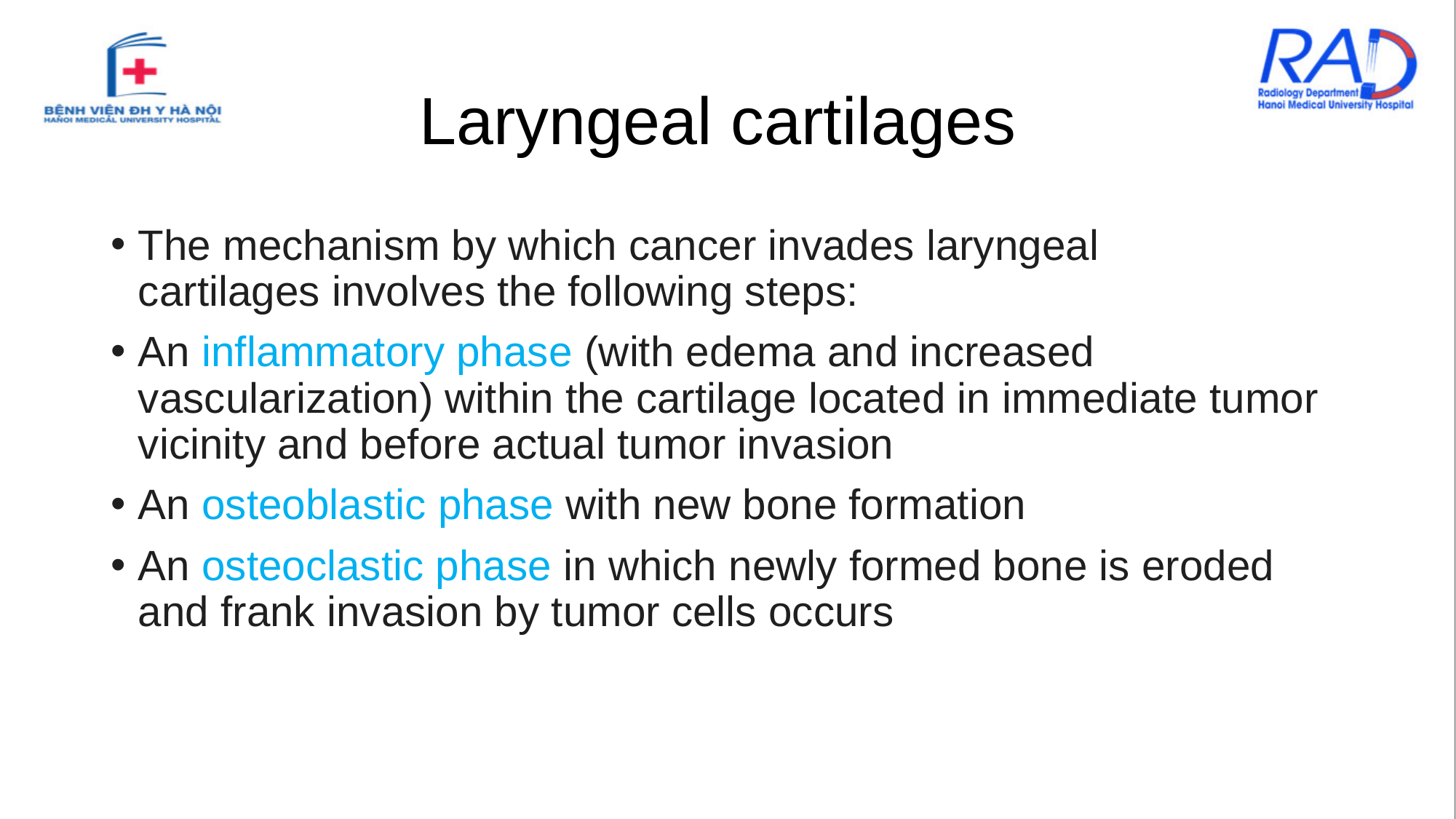

# Laryngeal cartilages
The mechanism by which cancer invades laryngeal cartilages involves the following steps:
An inflammatory phase (with edema and increased vascularization) within the cartilage located in immediate tumor vicinity and before actual tumor invasion
An osteoblastic phase with new bone formation
An osteoclastic phase in which newly formed bone is eroded and frank invasion by tumor cells occurs